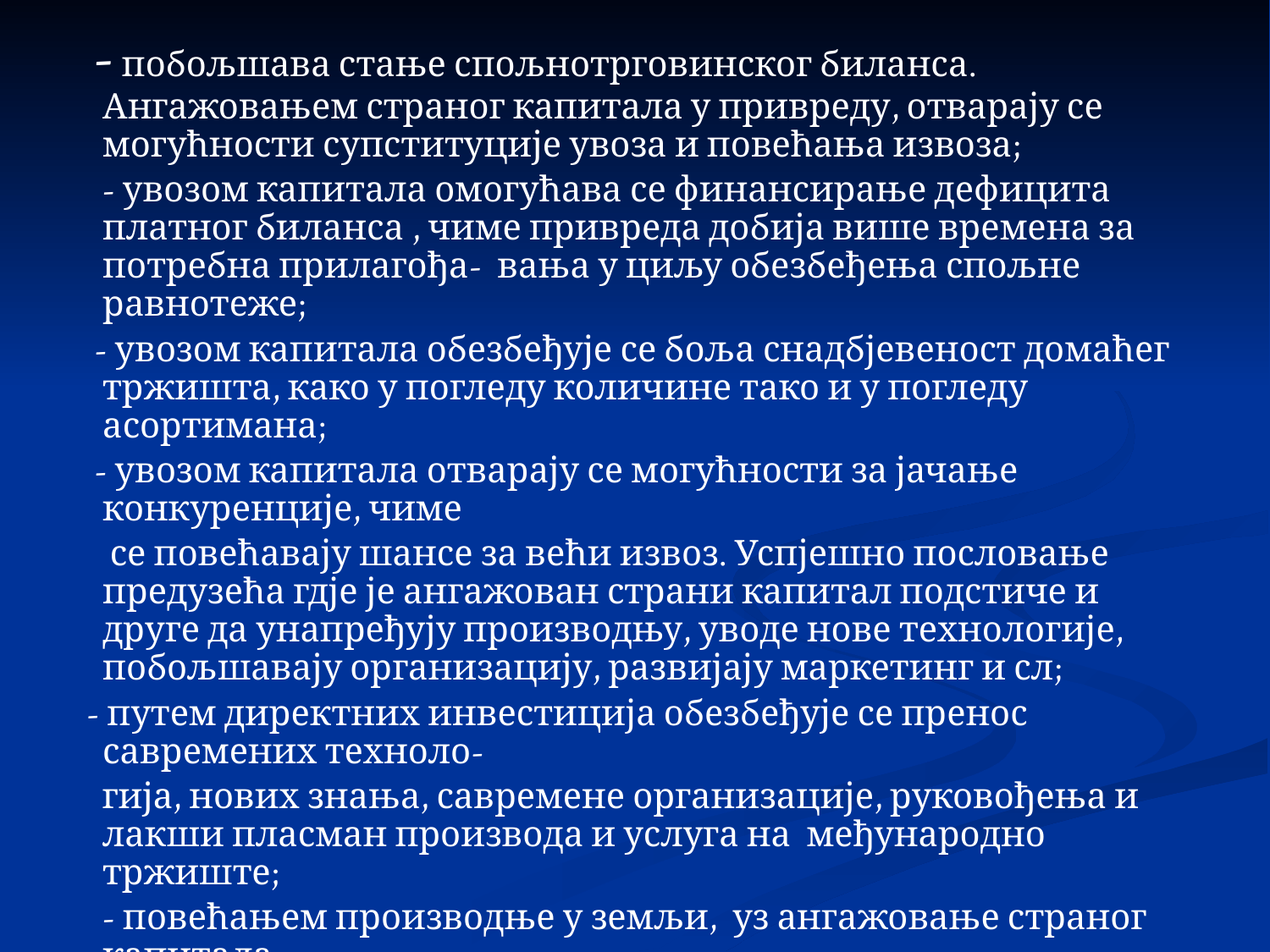

- побољшава стање спољнотрговинског биланса. Ангажовањем страног капитала у привреду, отварају се могућности супституције увоза и повећања извоза;
      - увозом капитала омогућава се финансирање дефицита платног биланса , чиме привреда добија више времена за потребна прилагођа-  вања у циљу обезбеђења спољне равнотеже;
     - увозом капитала обезбеђује се боља снадбјевеност домаћег тржишта, како у погледу количине тако и у погледу асортимана;
     - увозом капитала отварају се могућности за јачање конкуренције, чиме
       се повећавају шансе за већи извоз. Успјешно пословање предузећа гдје је ангажован страни капитал подстиче и друге да унапређују производњу, уводе нове технологије, побољшавају организацију, развијају маркетинг и сл;
    - путем директних инвестиција обезбеђује се пренос савремених техноло-
      гија, нових знања, савремене организације, руковођења и лакши пласман производа и услуга на  међународно тржиште;
      - повећањем производње у земљи,  уз ангажовање страног капитала,
     расту и буџетски приходи, што олакшава финансирање буџетских расхо-
     да.